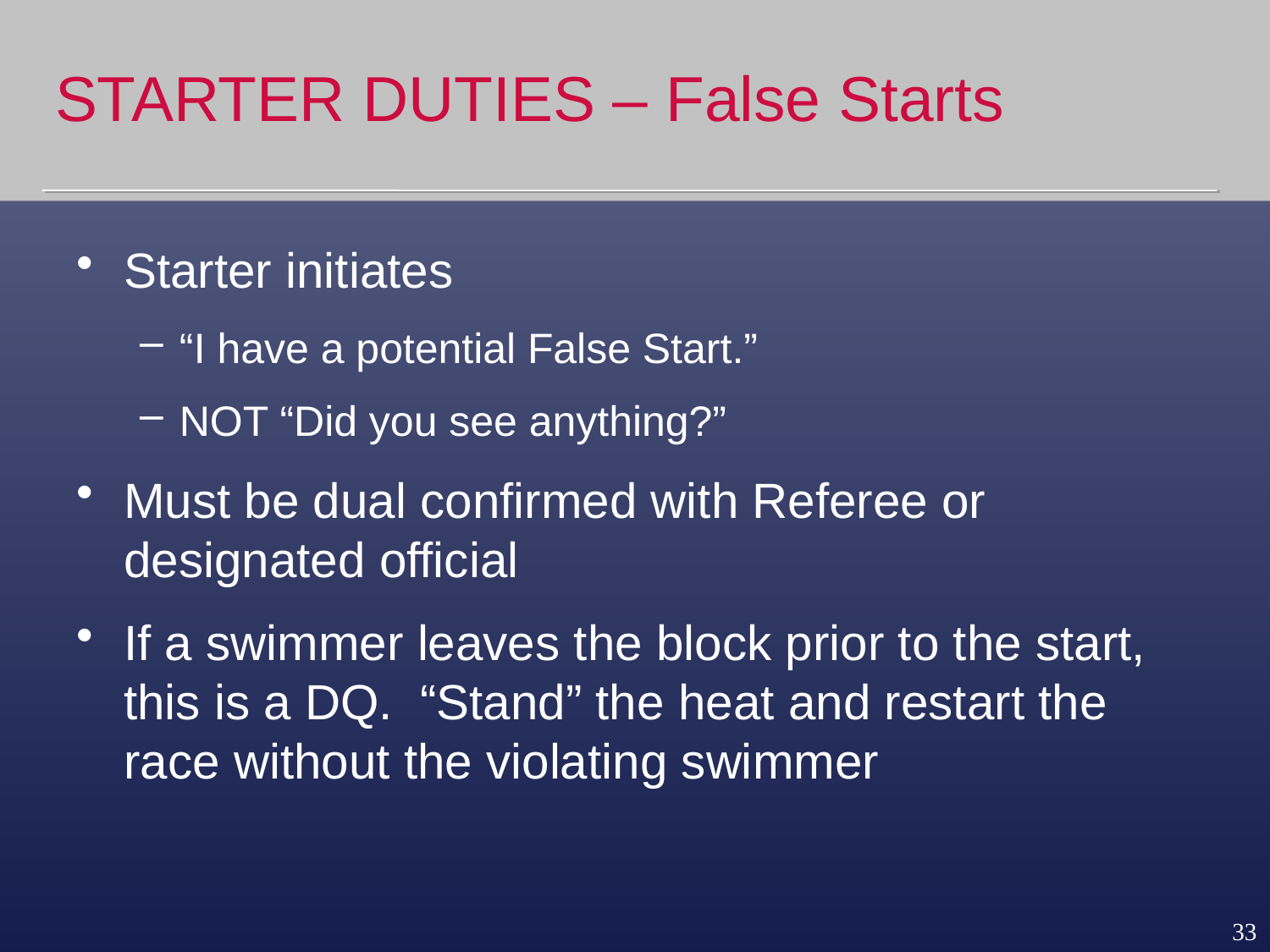

# STARTER DUTIES – False Starts
Starter initiates
“I have a potential False Start.”
NOT “Did you see anything?”
Must be dual confirmed with Referee or designated official
If a swimmer leaves the block prior to the start, this is a DQ.  “Stand” the heat and restart the race without the violating swimmer
33